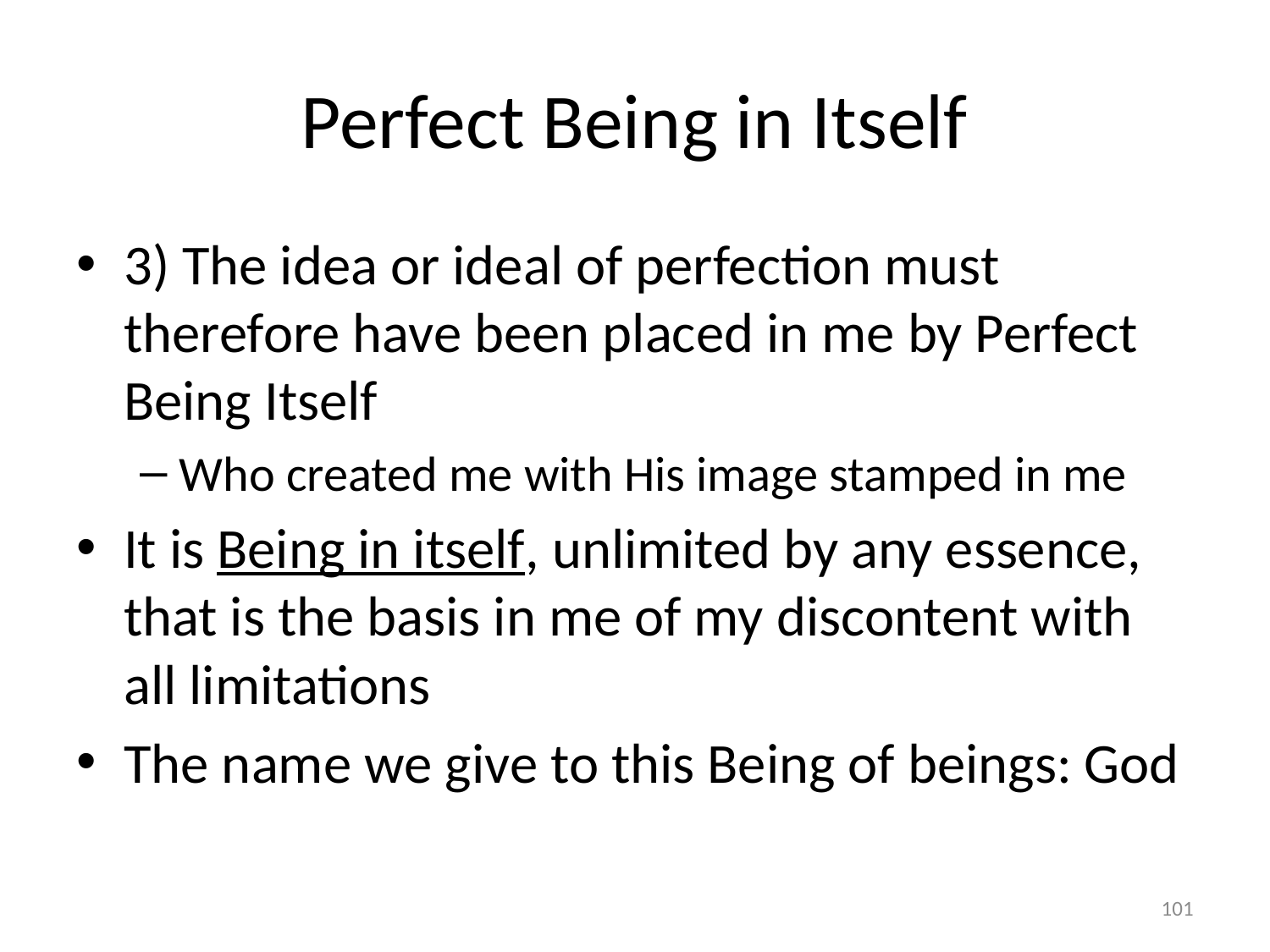

# Perfect Being in Itself
3) The idea or ideal of perfection must therefore have been placed in me by Perfect Being Itself
Who created me with His image stamped in me
It is Being in itself, unlimited by any essence, that is the basis in me of my discontent with all limitations
The name we give to this Being of beings: God

101